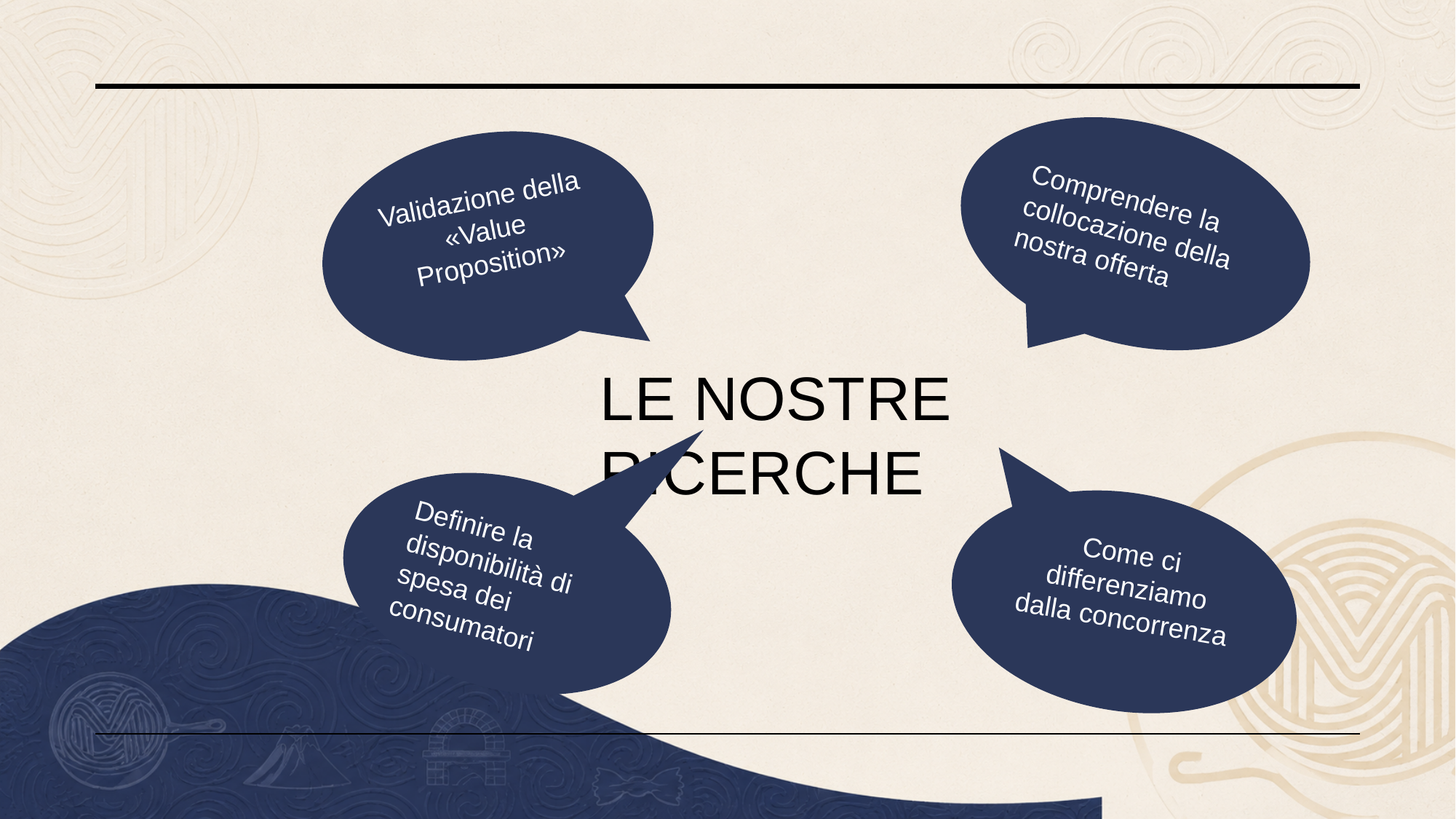

Comprendere la collocazione della nostra offerta
Validazione della «Value Proposition»

# le nostre ricerche
Definire la disponibilità di spesa dei consumatori
Come ci differenziamo dalla concorrenza